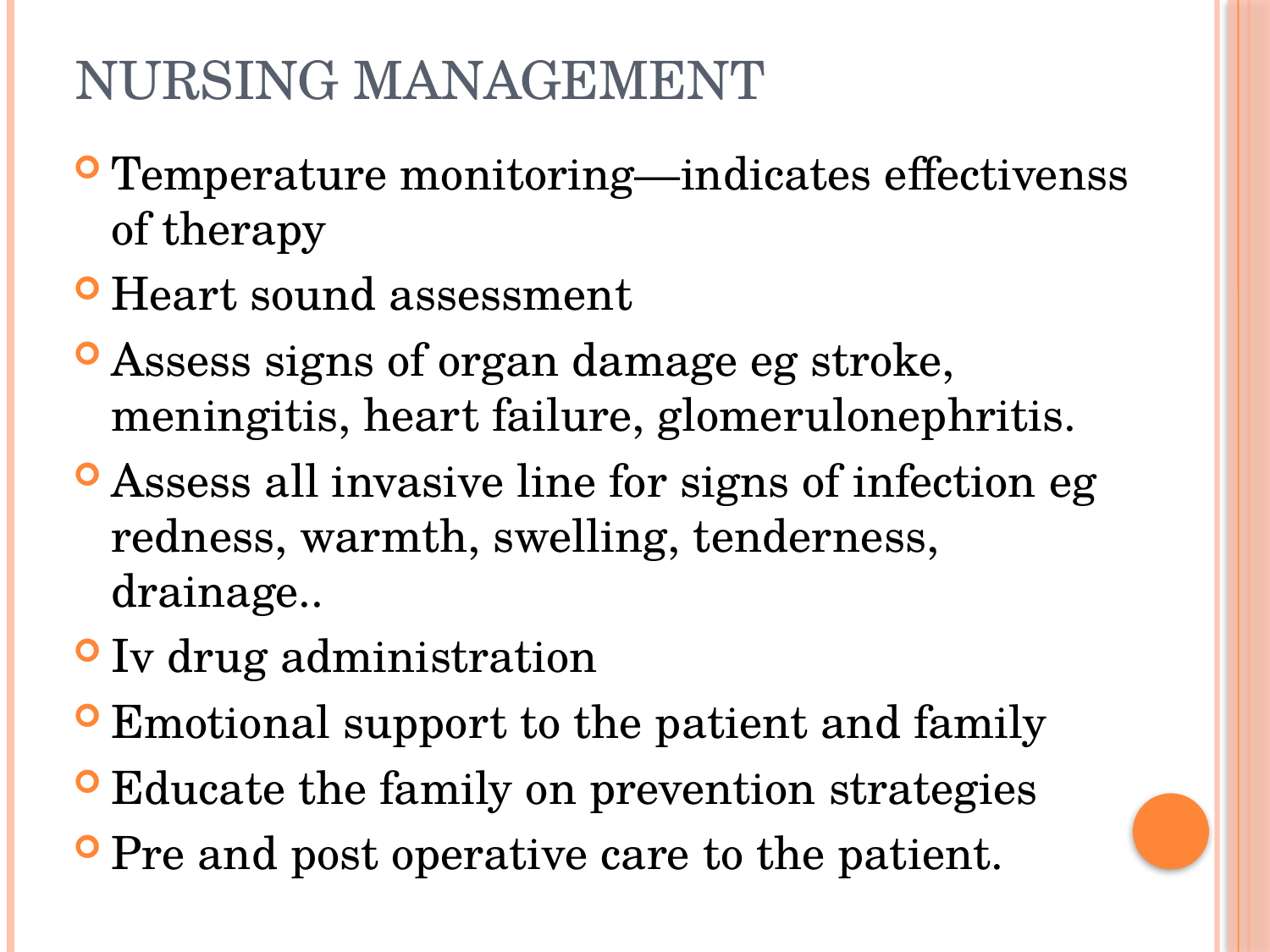

# Nursing management
Temperature monitoring—indicates effectivenss of therapy
Heart sound assessment
Assess signs of organ damage eg stroke, meningitis, heart failure, glomerulonephritis.
Assess all invasive line for signs of infection eg redness, warmth, swelling, tenderness, drainage..
Iv drug administration
Emotional support to the patient and family
Educate the family on prevention strategies
Pre and post operative care to the patient.